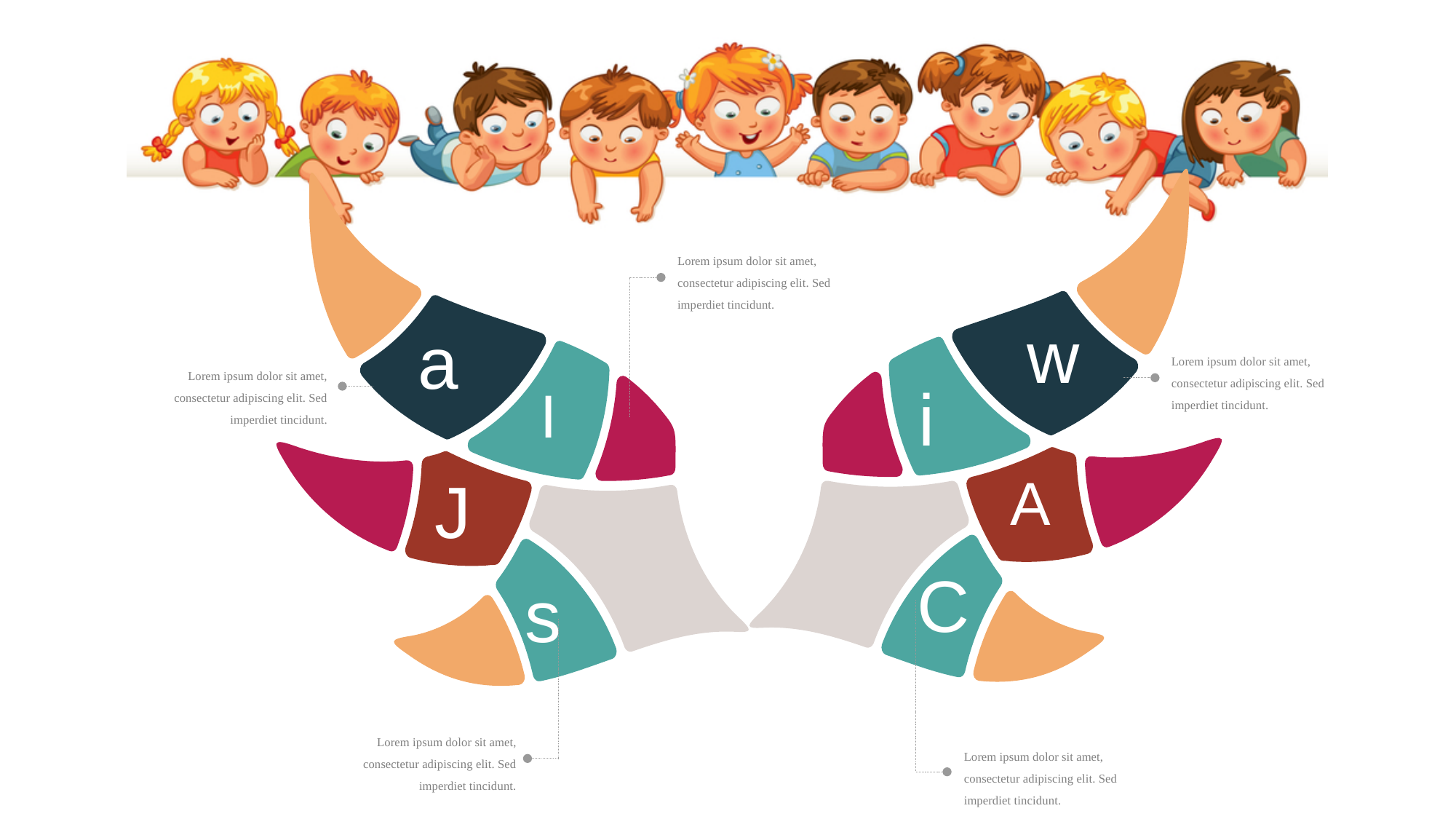

Lorem ipsum dolor sit amet, consectetur adipiscing elit. Sed imperdiet tincidunt.
w
a
Lorem ipsum dolor sit amet, consectetur adipiscing elit. Sed imperdiet tincidunt.
Lorem ipsum dolor sit amet, consectetur adipiscing elit. Sed imperdiet tincidunt.
i
I
A
J
C
s
Lorem ipsum dolor sit amet, consectetur adipiscing elit. Sed imperdiet tincidunt.
Lorem ipsum dolor sit amet, consectetur adipiscing elit. Sed imperdiet tincidunt.